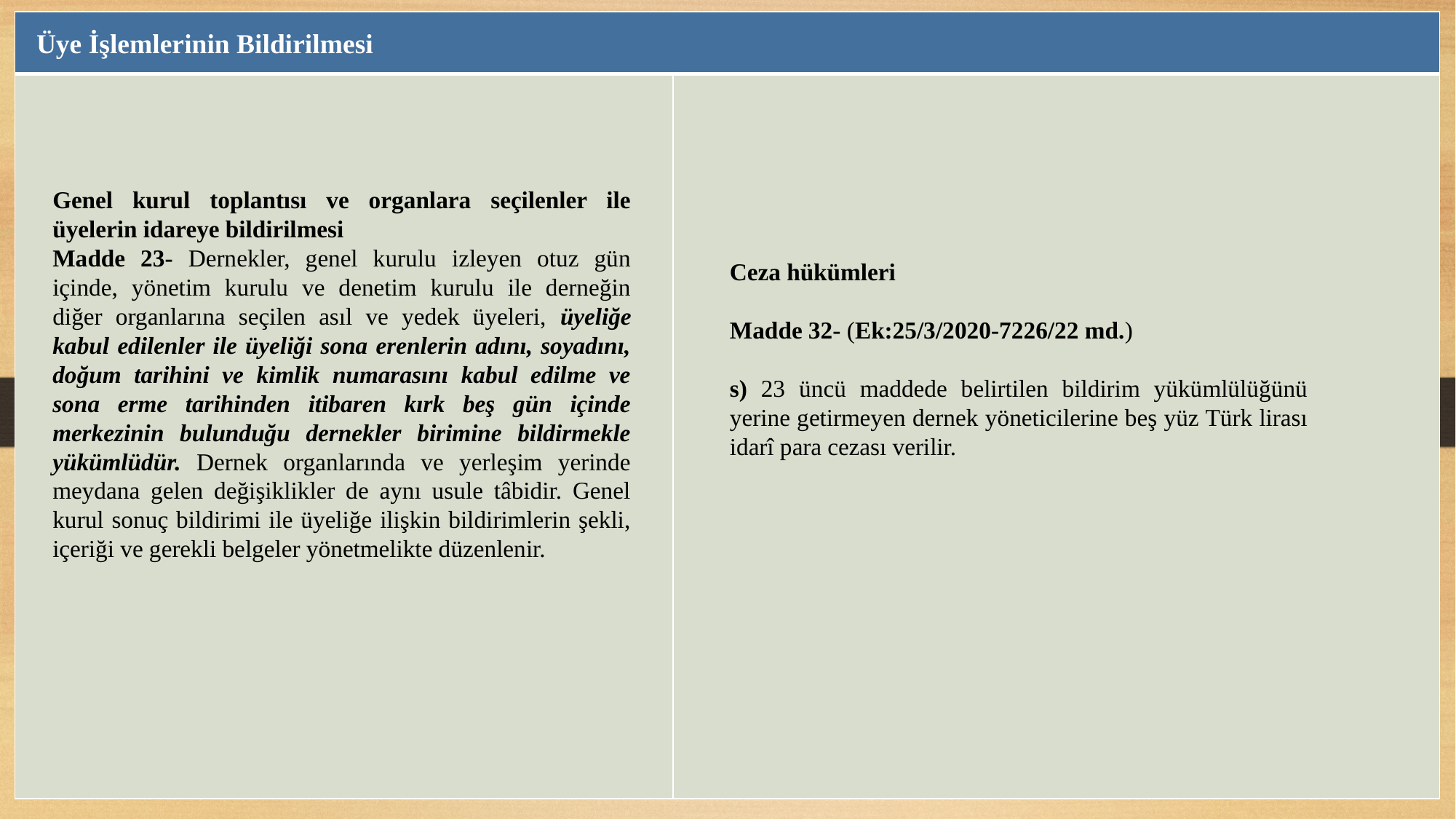

|  |  |
| --- | --- |
|  |  |
Üye İşlemlerinin Bildirilmesi

Ceza hükümleri

Madde 32- (Ek:25/3/2020-7226/22 md.)

s) 23 üncü maddede belirtilen bildirim yükümlülüğünü yerine getirmeyen dernek yöneticilerine beş yüz Türk lirası idarî para cezası verilir.
Genel kurul toplantısı ve organlara seçilenler ile üyelerin idareye bildirilmesi
Madde 23- Dernekler, genel kurulu izleyen otuz gün içinde, yönetim kurulu ve denetim kurulu ile derneğin diğer organlarına seçilen asıl ve yedek üyeleri, üyeliğe kabul edilenler ile üyeliği sona erenlerin adını, soyadını, doğum tarihini ve kimlik numarasını kabul edilme ve sona erme tarihinden itibaren kırk beş gün içinde merkezinin bulunduğu dernekler birimine bildirmekle yükümlüdür. Dernek organlarında ve yerleşim yerinde meydana gelen değişiklikler de aynı usule tâbidir. Genel kurul sonuç bildirimi ile üyeliğe ilişkin bildirimlerin şekli, içeriği ve gerekli belgeler yönetmelikte düzenlenir.